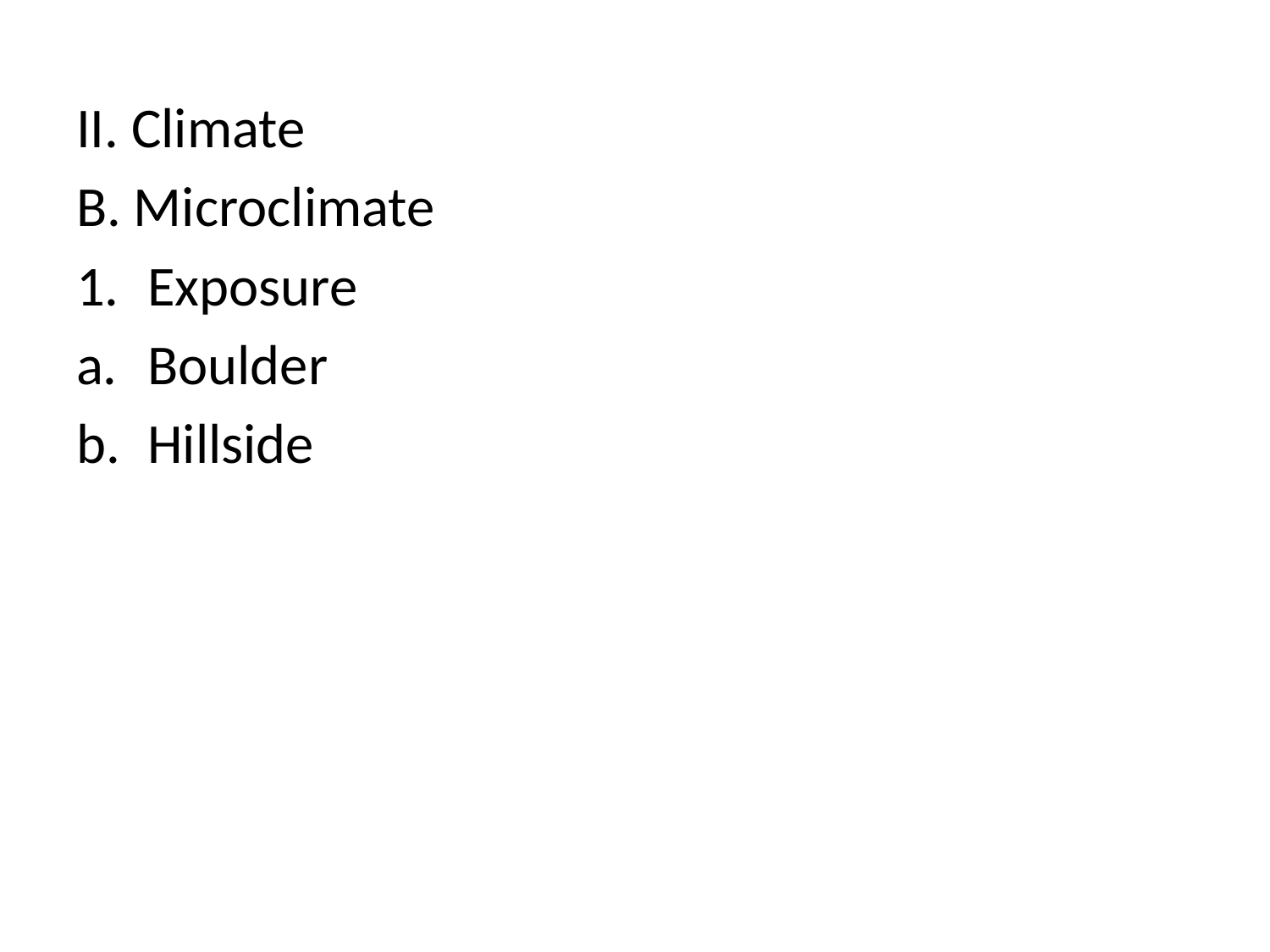

II. Climate
B. Microclimate
Exposure
Boulder
Hillside